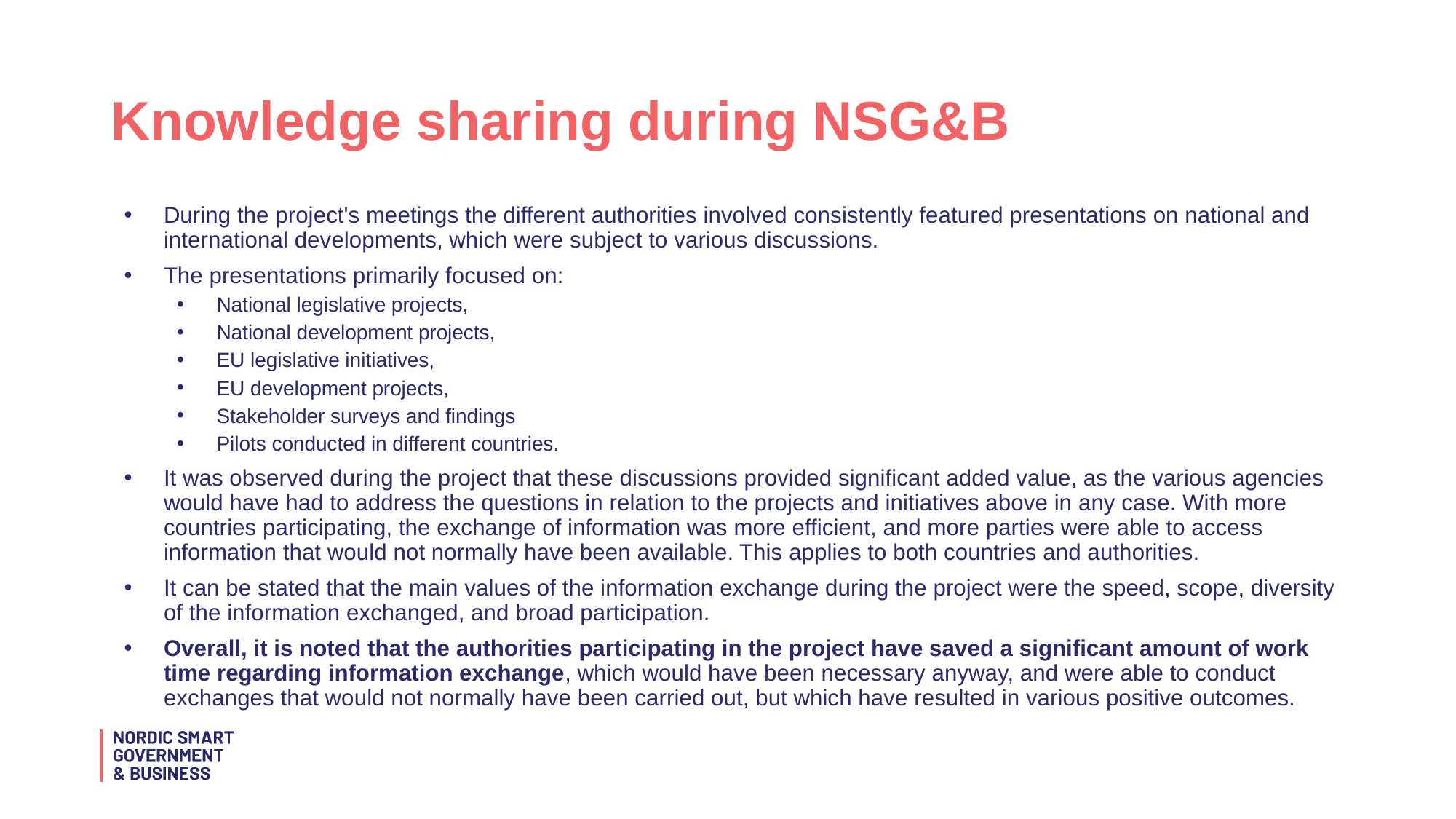

# Knowledge sharing during NSG&B
During the project's meetings the different authorities involved consistently featured presentations on national and international developments, which were subject to various discussions.
The presentations primarily focused on:
National legislative projects,
National development projects,
EU legislative initiatives,
EU development projects,
Stakeholder surveys and findings
Pilots conducted in different countries.
It was observed during the project that these discussions provided significant added value, as the various agencies would have had to address the questions in relation to the projects and initiatives above in any case. With more countries participating, the exchange of information was more efficient, and more parties were able to access information that would not normally have been available. This applies to both countries and authorities.
It can be stated that the main values of the information exchange during the project were the speed, scope, diversity of the information exchanged, and broad participation.
Overall, it is noted that the authorities participating in the project have saved a significant amount of work time regarding information exchange, which would have been necessary anyway, and were able to conduct exchanges that would not normally have been carried out, but which have resulted in various positive outcomes.